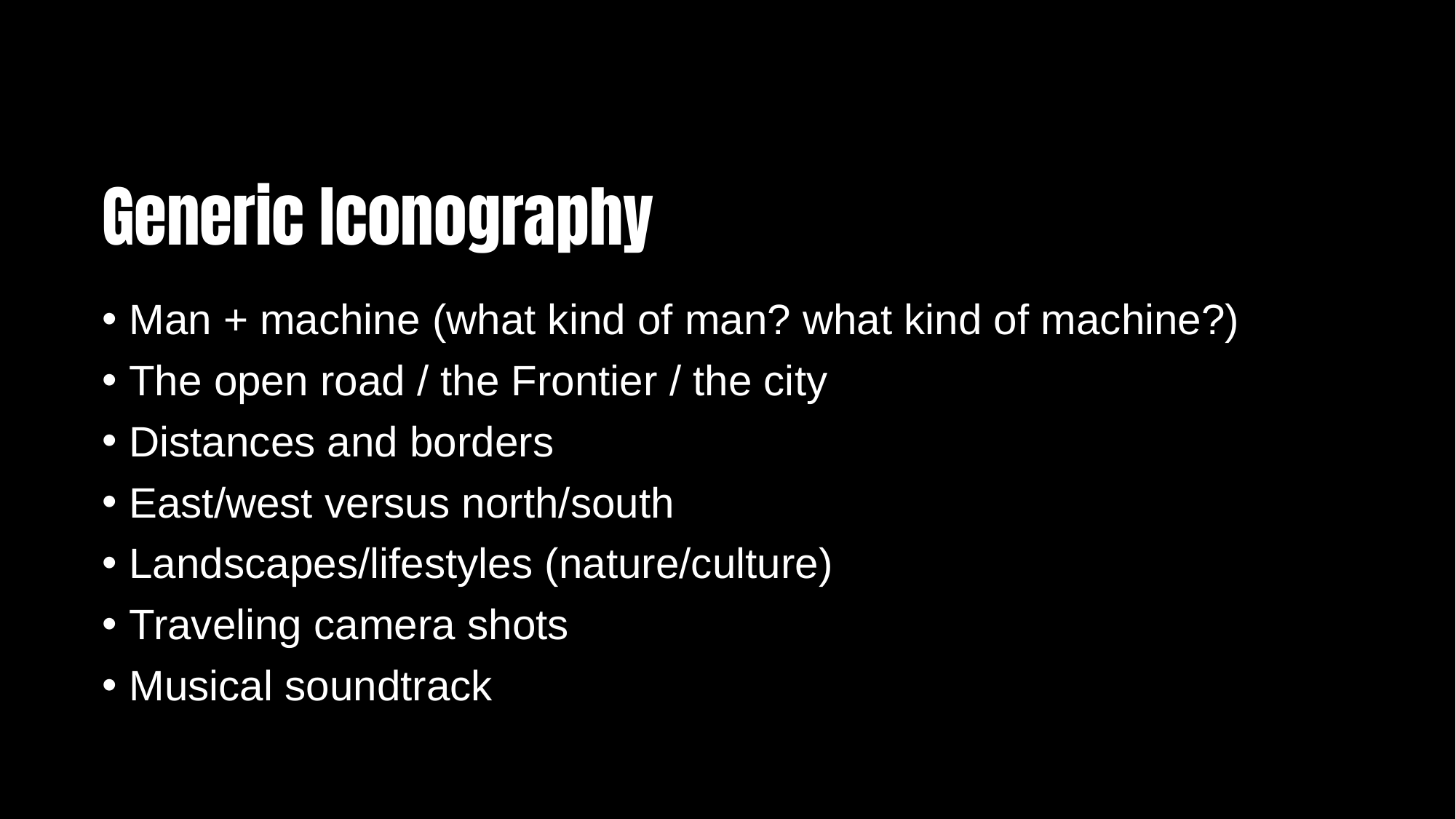

# Generic Iconography
Man + machine (what kind of man? what kind of machine?)
The open road / the Frontier / the city
Distances and borders
East/west versus north/south
Landscapes/lifestyles (nature/culture)
Traveling camera shots
Musical soundtrack